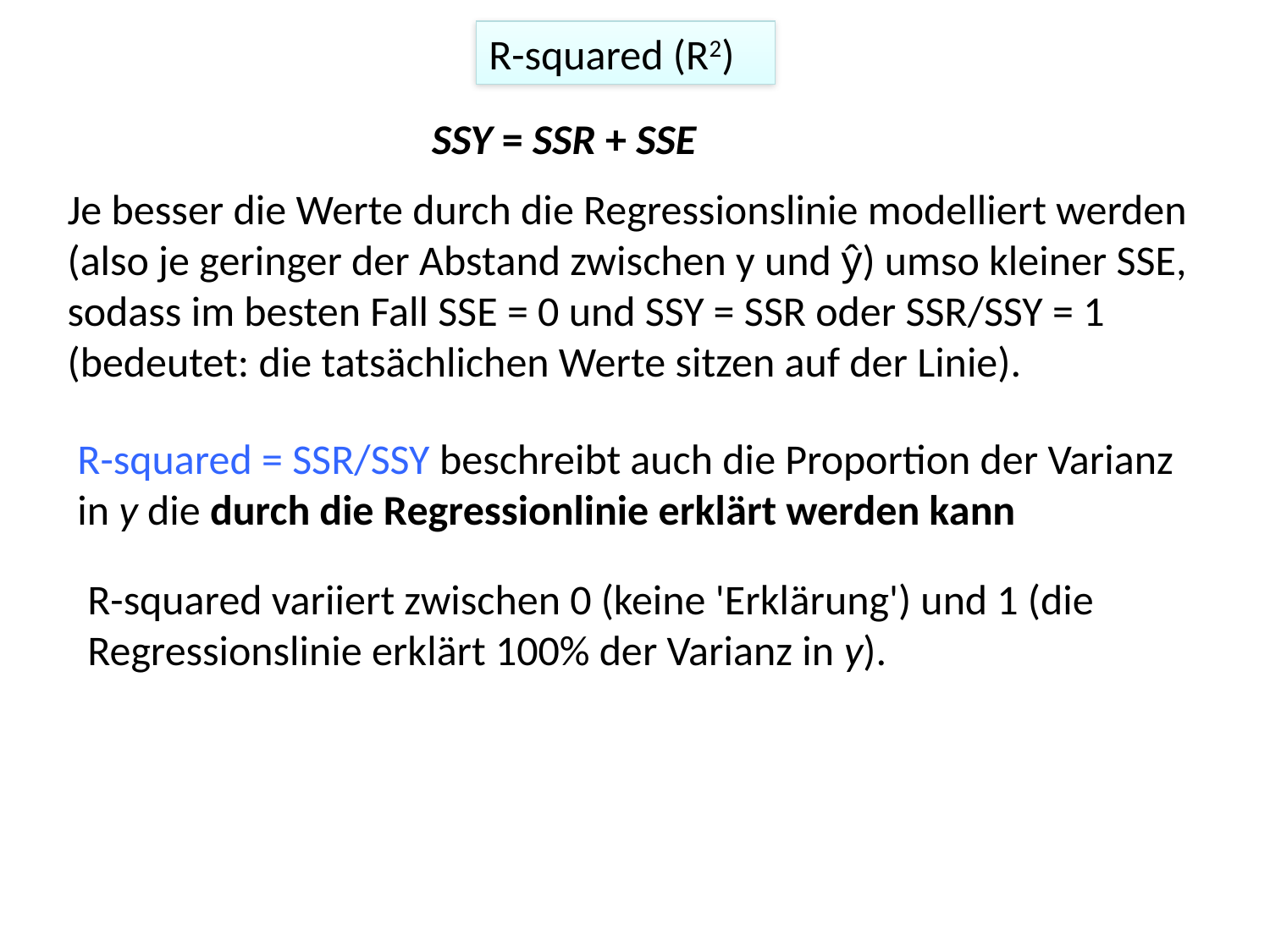

R-squared (R2)
SSY = SSR + SSE
Je besser die Werte durch die Regressionslinie modelliert werden (also je geringer der Abstand zwischen y und ŷ) umso kleiner SSE, sodass im besten Fall SSE = 0 und SSY = SSR oder SSR/SSY = 1 (bedeutet: die tatsächlichen Werte sitzen auf der Linie).
R-squared = SSR/SSY beschreibt auch die Proportion der Varianz in y die durch die Regressionlinie erklärt werden kann
R-squared variiert zwischen 0 (keine 'Erklärung') und 1 (die Regressionslinie erklärt 100% der Varianz in y).